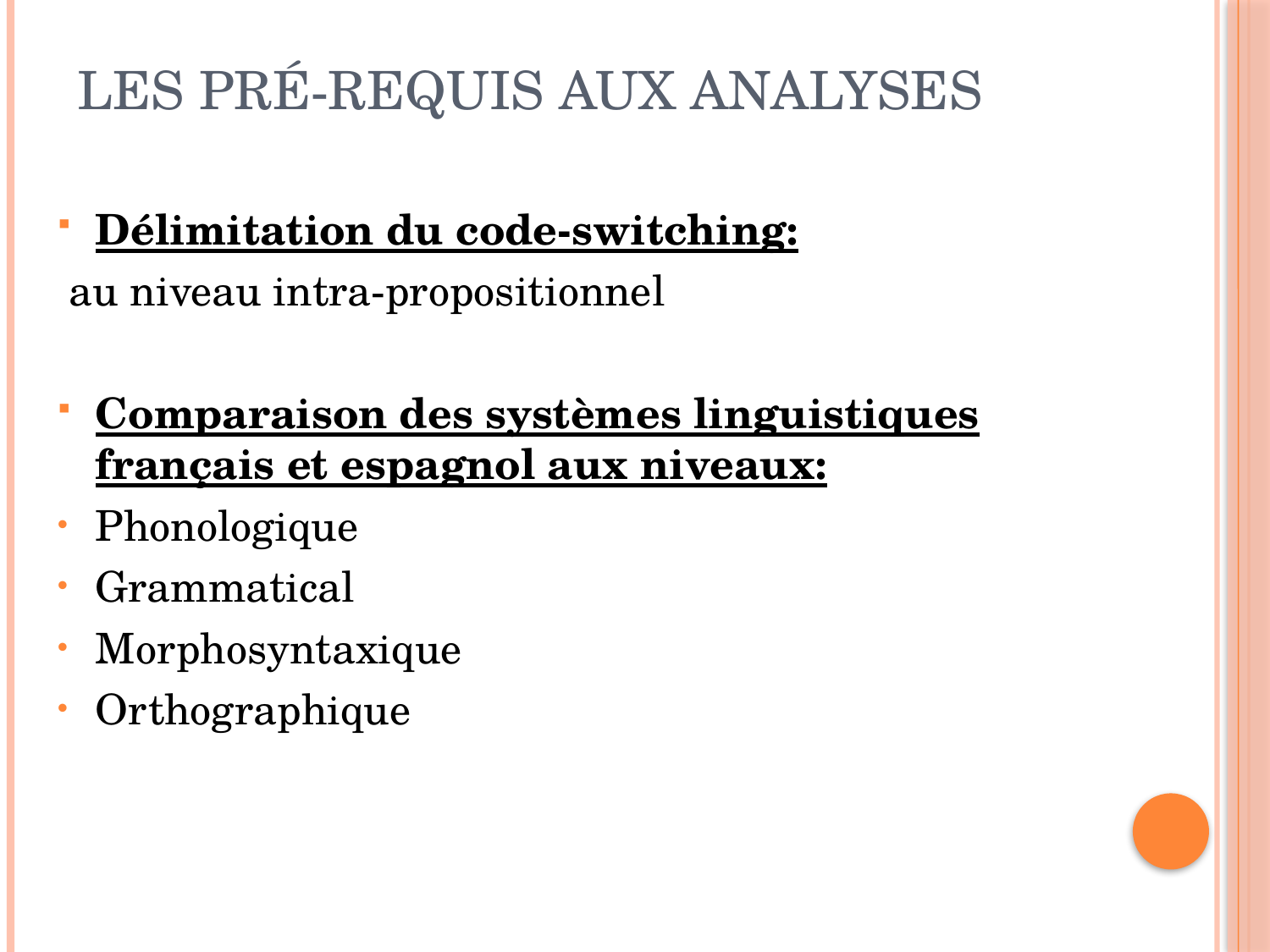

# Les pré-requis aux analyses
Délimitation du code-switching:
 au niveau intra-propositionnel

Comparaison des systèmes linguistiques français et espagnol aux niveaux:
Phonologique
Grammatical
Morphosyntaxique
Orthographique